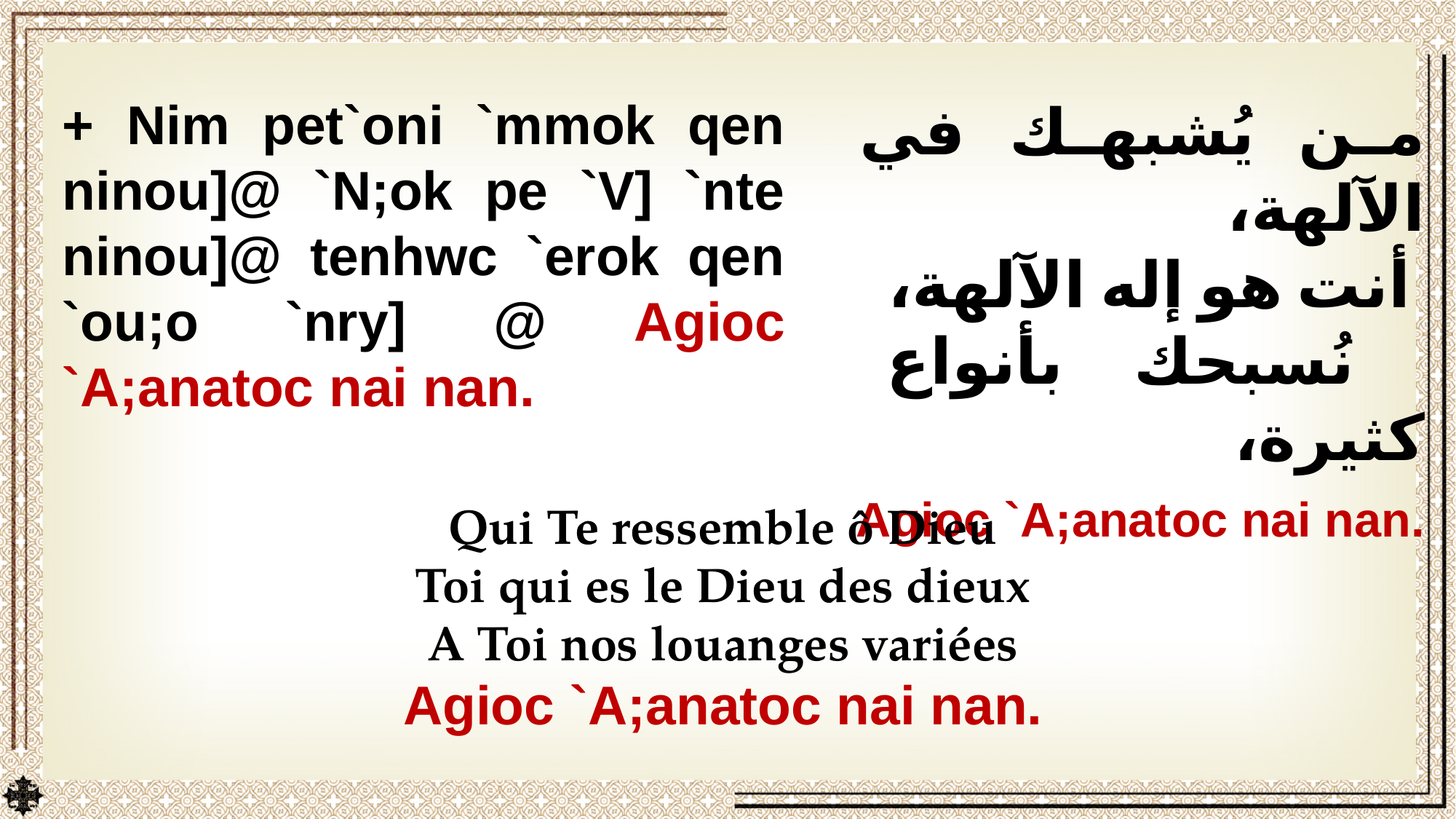

+ Nim pet`oni `mmok qen ninou]@ `N;ok pe `V] `nte ninou]@ tenhwc `erok qen `ou;o `nry] @ Agioc `A;anatoc nai nan.
من يُشبهك في الآلهة،
 أنت هو إله الآلهة،
 نُسبحك بأنواع كثيرة،
 Agioc `A;anatoc nai nan.

Qui Te ressemble ô Dieu
Toi qui es le Dieu des dieux
A Toi nos louanges variées
 Agioc `A;anatoc nai nan.